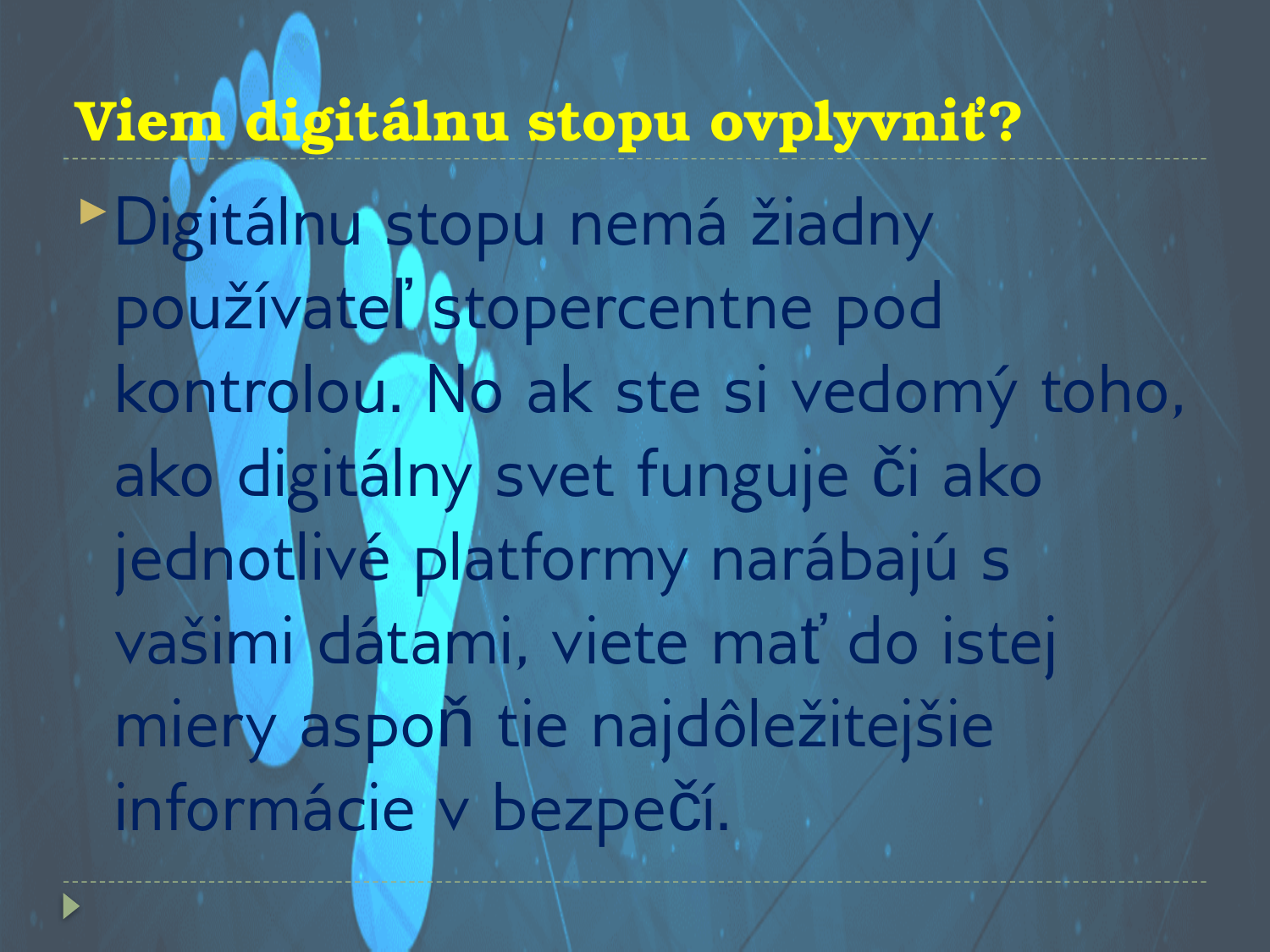

# Viem digitálnu stopu ovplyvniť?
Digitálnu stopu nemá žiadny používateľ stopercentne pod kontrolou. No ak ste si vedomý toho, ako digitálny svet funguje či ako jednotlivé platformy narábajú s vašimi dátami, viete mať do istej miery aspoň tie najdôležitejšie informácie v bezpečí.